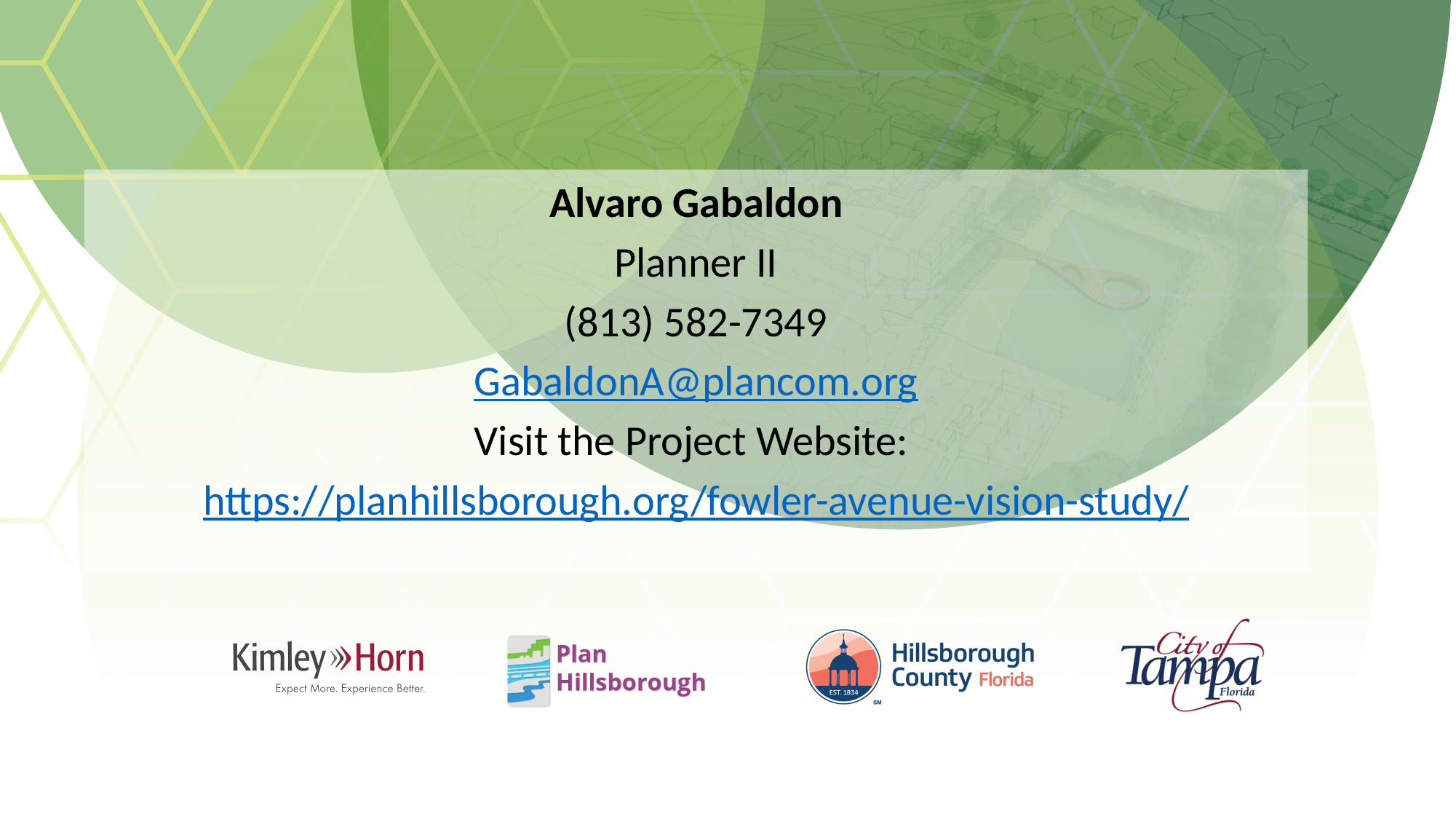

Alvaro Gabaldon
Planner II
(813) 582-7349
GabaldonA@plancom.org
Visit the Project Website:
https://planhillsborough.org/fowler-avenue-vision-study/